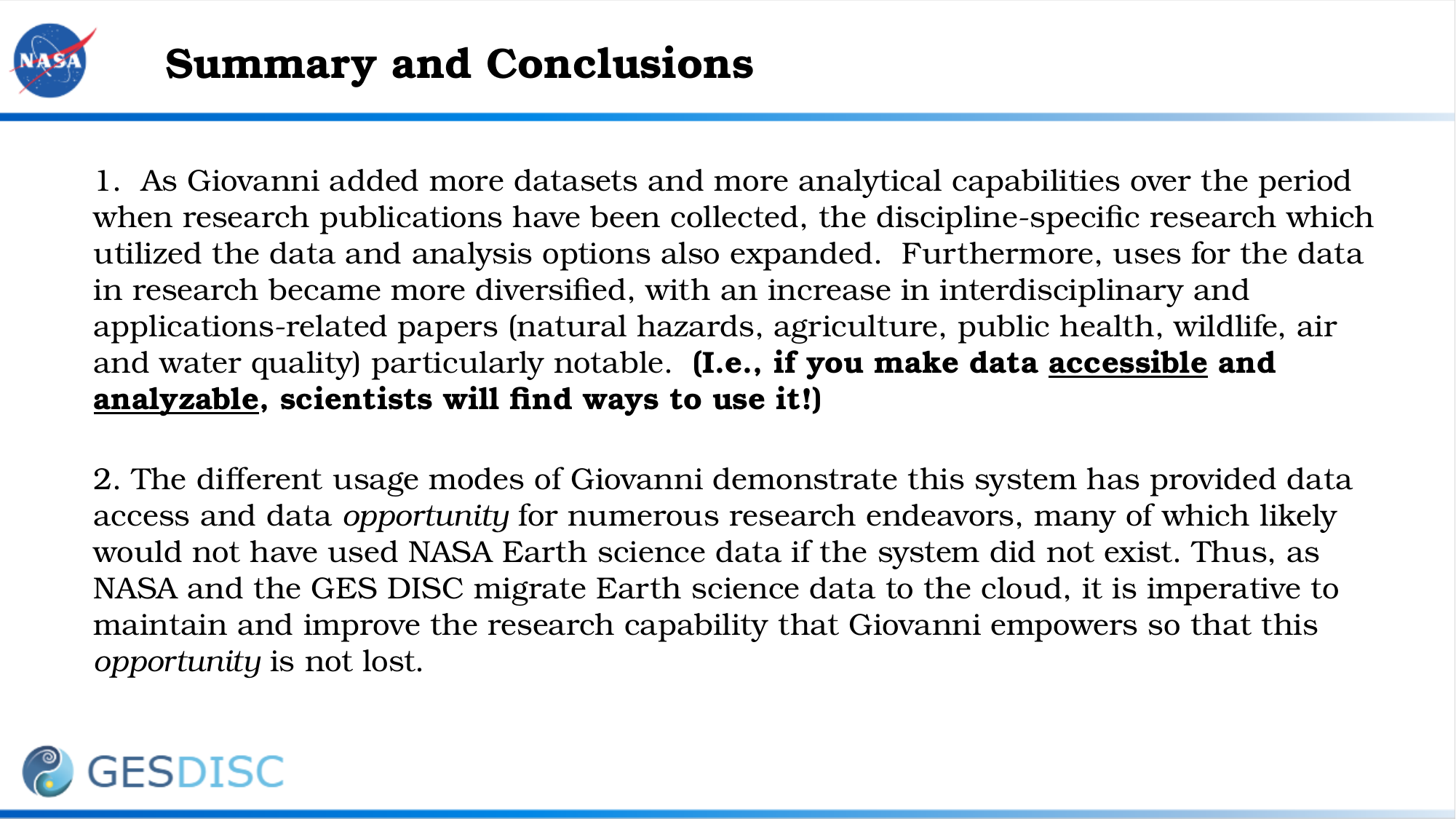

Summary and Conclusions
1.  As Giovanni added more datasets and more analytical capabilities over the period when research publications have been collected, the discipline-specific research which utilized the data and analysis options also expanded.  Furthermore, uses for the data in research became more diversified, with an increase in interdisciplinary and applications-related papers (natural hazards, agriculture, public health, wildlife, air and water quality) particularly notable.  (I.e., if you make data accessible and analyzable, scientists will find ways to use it!)

2. The different usage modes of Giovanni demonstrate this system has provided data access and data opportunity for numerous research endeavors, many of which likely would not have used NASA Earth science data if the system did not exist. Thus, as NASA and the GES DISC migrate Earth science data to the cloud, it is imperative to maintain and improve the research capability that Giovanni empowers so that this opportunity is not lost.